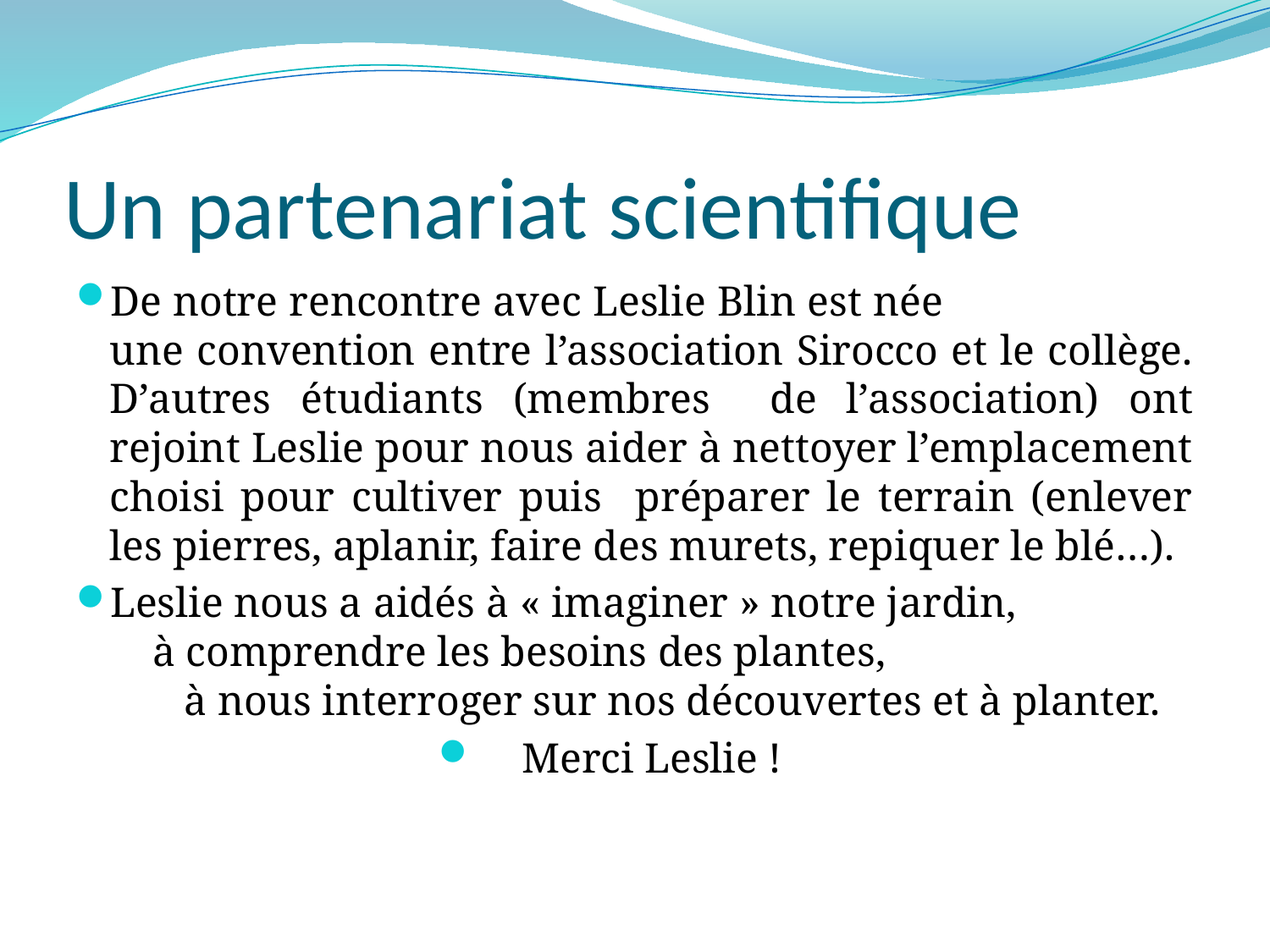

# Un partenariat scientifique
De notre rencontre avec Leslie Blin est née                       une convention entre l’association Sirocco et le collège. D’autres étudiants (membres  de l’association) ont rejoint Leslie pour nous aider à nettoyer l’emplacement choisi pour cultiver puis  préparer le terrain (enlever les pierres, aplanir, faire des murets, repiquer le blé…).
Leslie nous a aidés à « imaginer » notre jardin,                     à comprendre les besoins des plantes,                                     à nous interroger sur nos découvertes et à planter.
Merci Leslie !